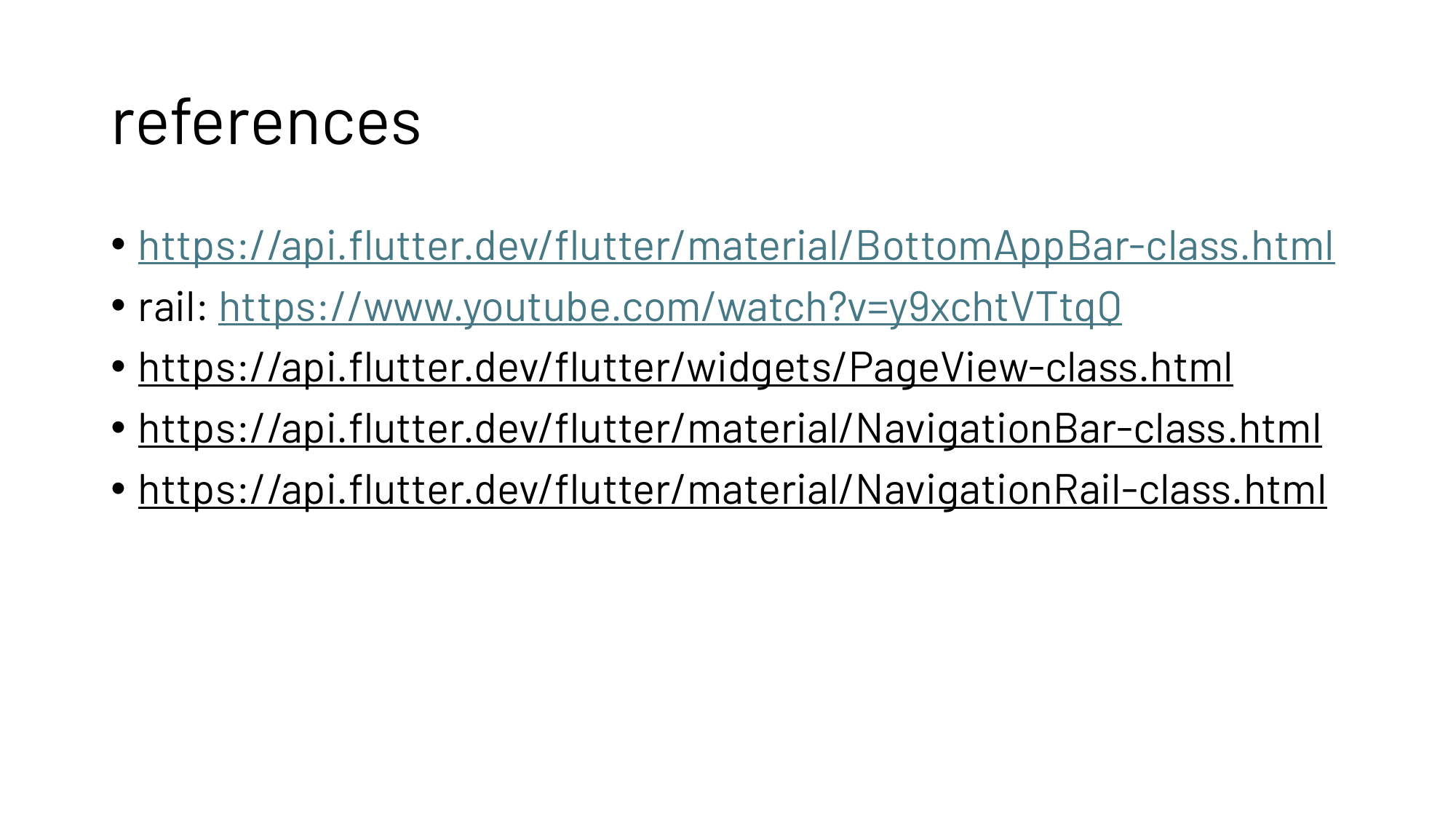

# references
https://api.flutter.dev/flutter/material/BottomAppBar-class.html
rail: https://www.youtube.com/watch?v=y9xchtVTtqQ
https://api.flutter.dev/flutter/widgets/PageView-class.html
https://api.flutter.dev/flutter/material/NavigationBar-class.html
https://api.flutter.dev/flutter/material/NavigationRail-class.html